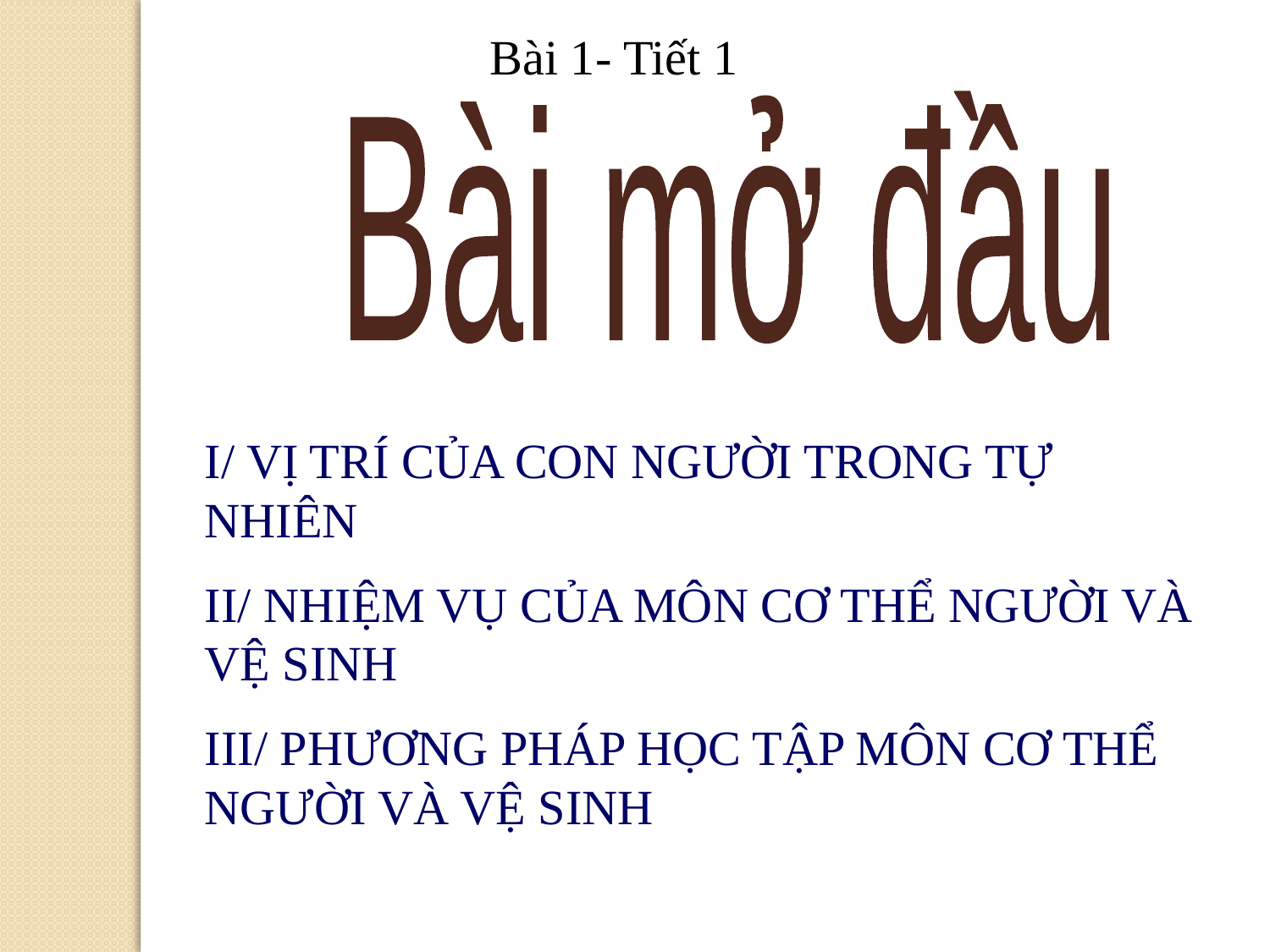

Bài 1- Tiết 1
Bài mở đầu
I/ VỊ TRÍ CỦA CON NGƯỜI TRONG TỰ NHIÊN
II/ NHIỆM VỤ CỦA MÔN CƠ THỂ NGƯỜI VÀ VỆ SINH
III/ PHƯƠNG PHÁP HỌC TẬP MÔN CƠ THỂ NGƯỜI VÀ VỆ SINH